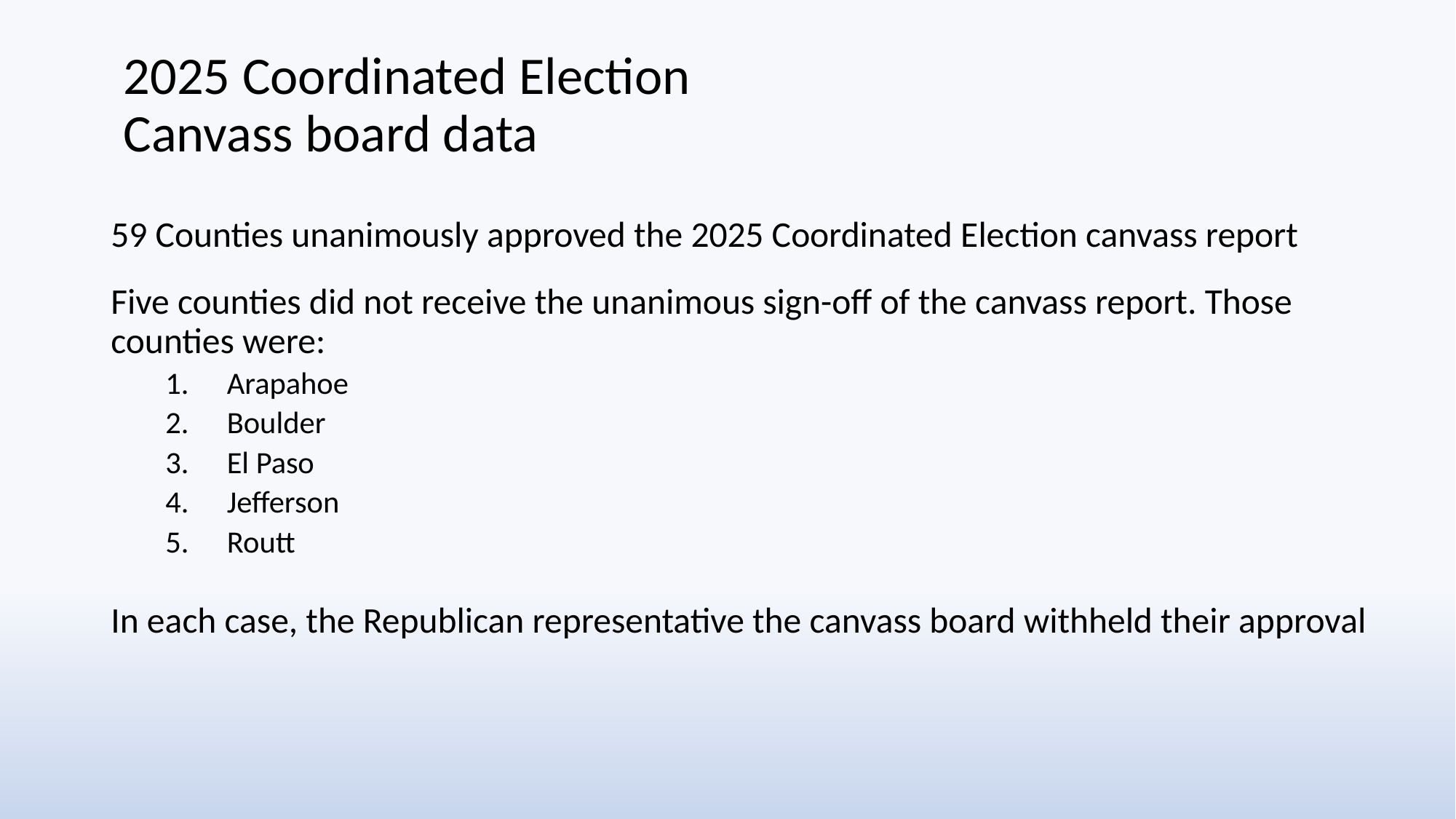

# 2025 Coordinated Election Canvass board data
59 Counties unanimously approved the 2025 Coordinated Election canvass report

Five counties did not receive the unanimous sign-off of the canvass report. Those counties were:
Arapahoe
Boulder
El Paso
Jefferson
Routt

In each case, the Republican representative the canvass board withheld their approval